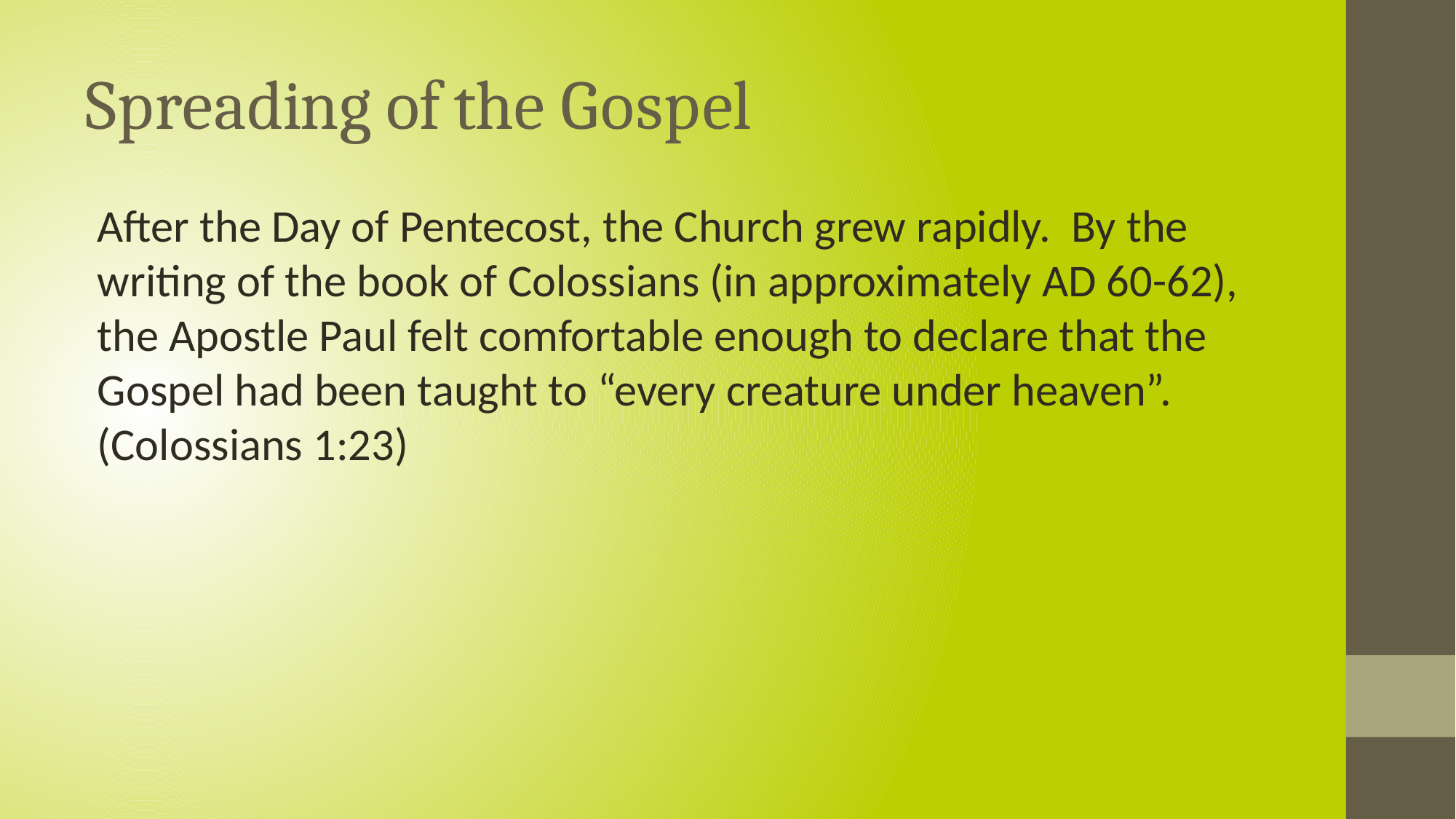

# Spreading of the Gospel
After the Day of Pentecost, the Church grew rapidly.  By the writing of the book of Colossians (in approximately AD 60-62), the Apostle Paul felt comfortable enough to declare that the Gospel had been taught to “every creature under heaven”. (Colossians 1:23)